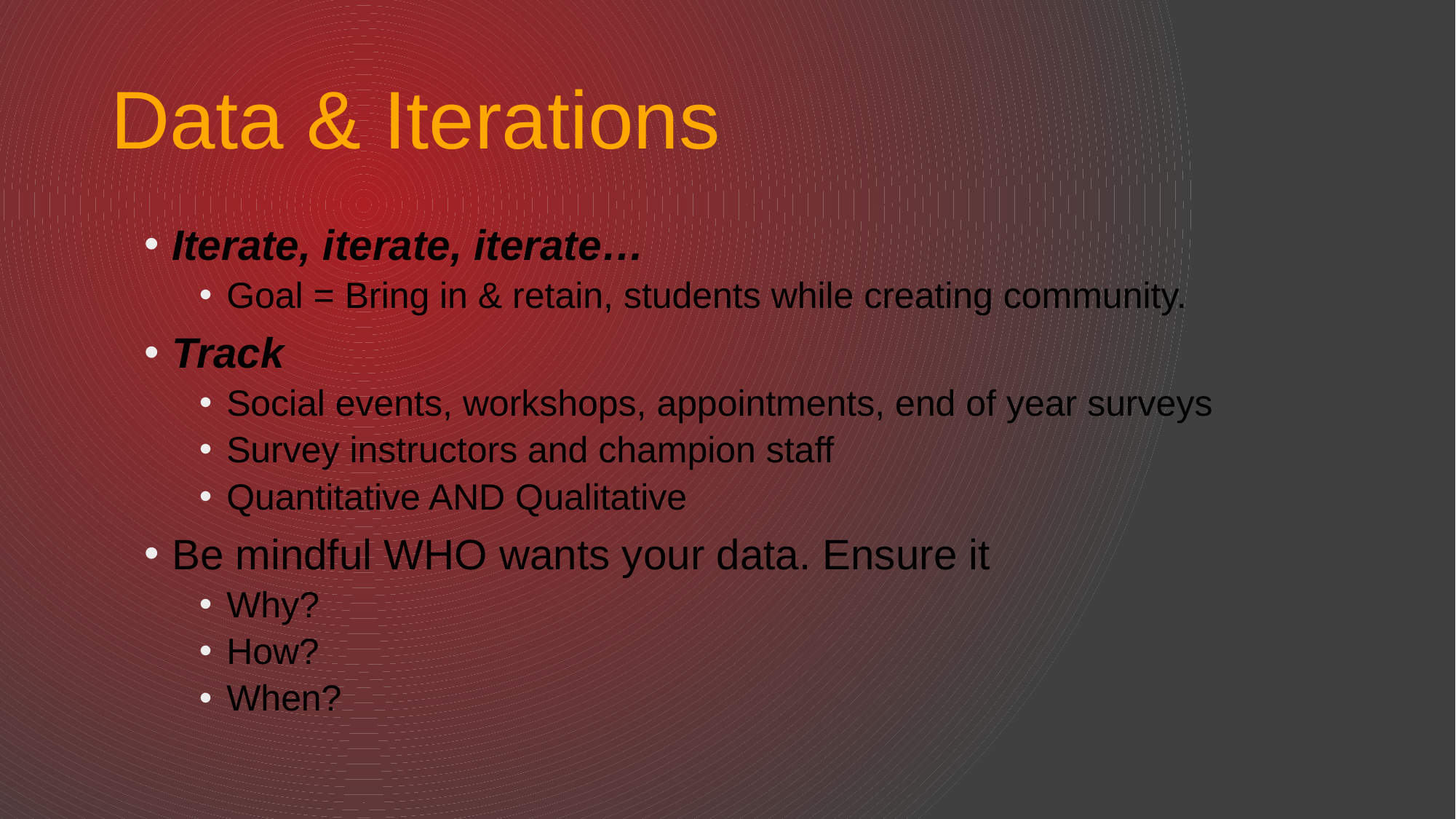

# Data & Iterations
Iterate, iterate, iterate…
Goal = Bring in & retain, students while creating community.
Track
Social events, workshops, appointments, end of year surveys
Survey instructors and champion staff
Quantitative AND Qualitative
Be mindful WHO wants your data. Ensure it
Why?
How?
When?